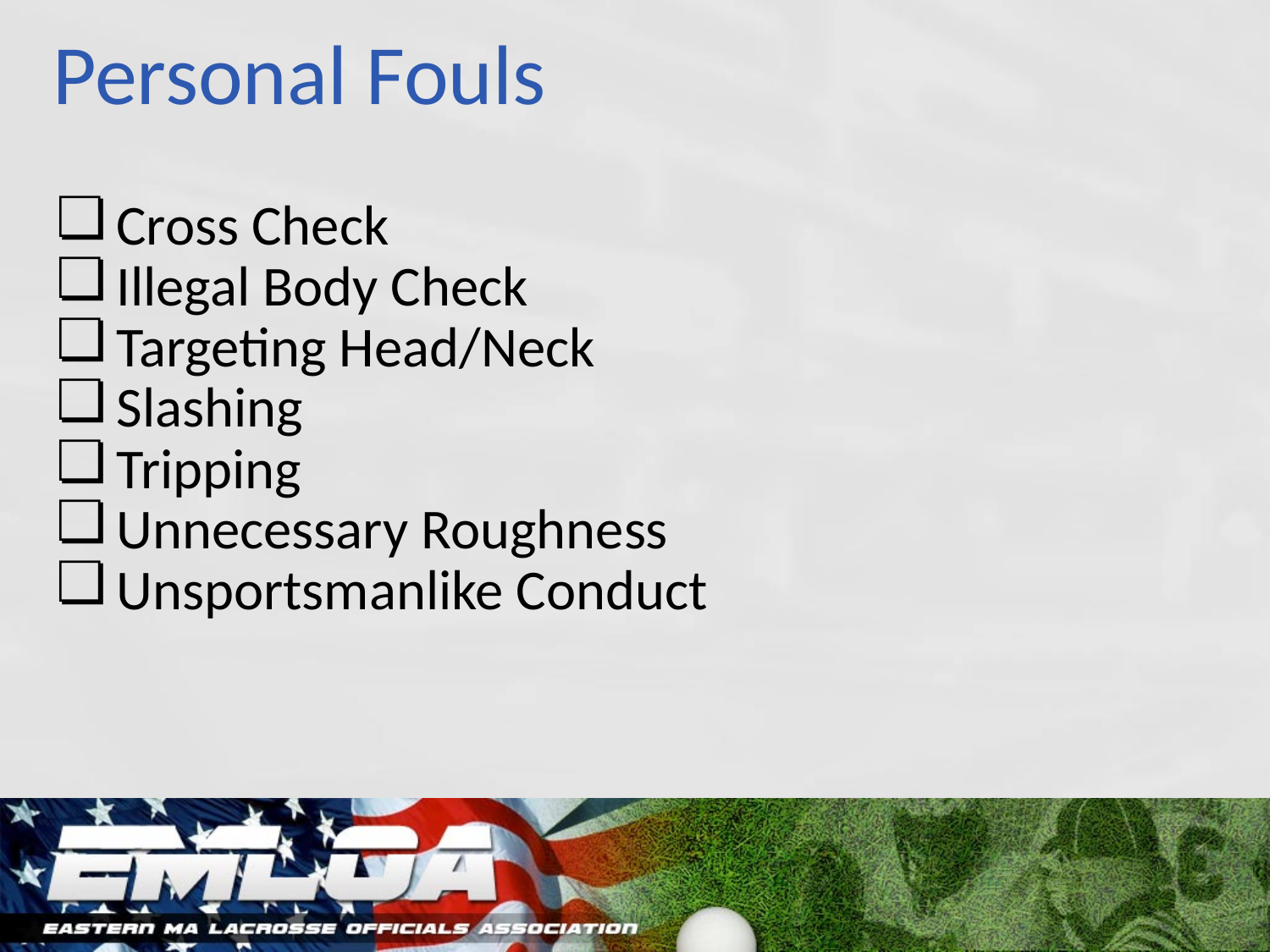

# Personal Fouls
Cross Check
Illegal Body Check
Targeting Head/Neck
Slashing
Tripping
Unnecessary Roughness
Unsportsmanlike Conduct